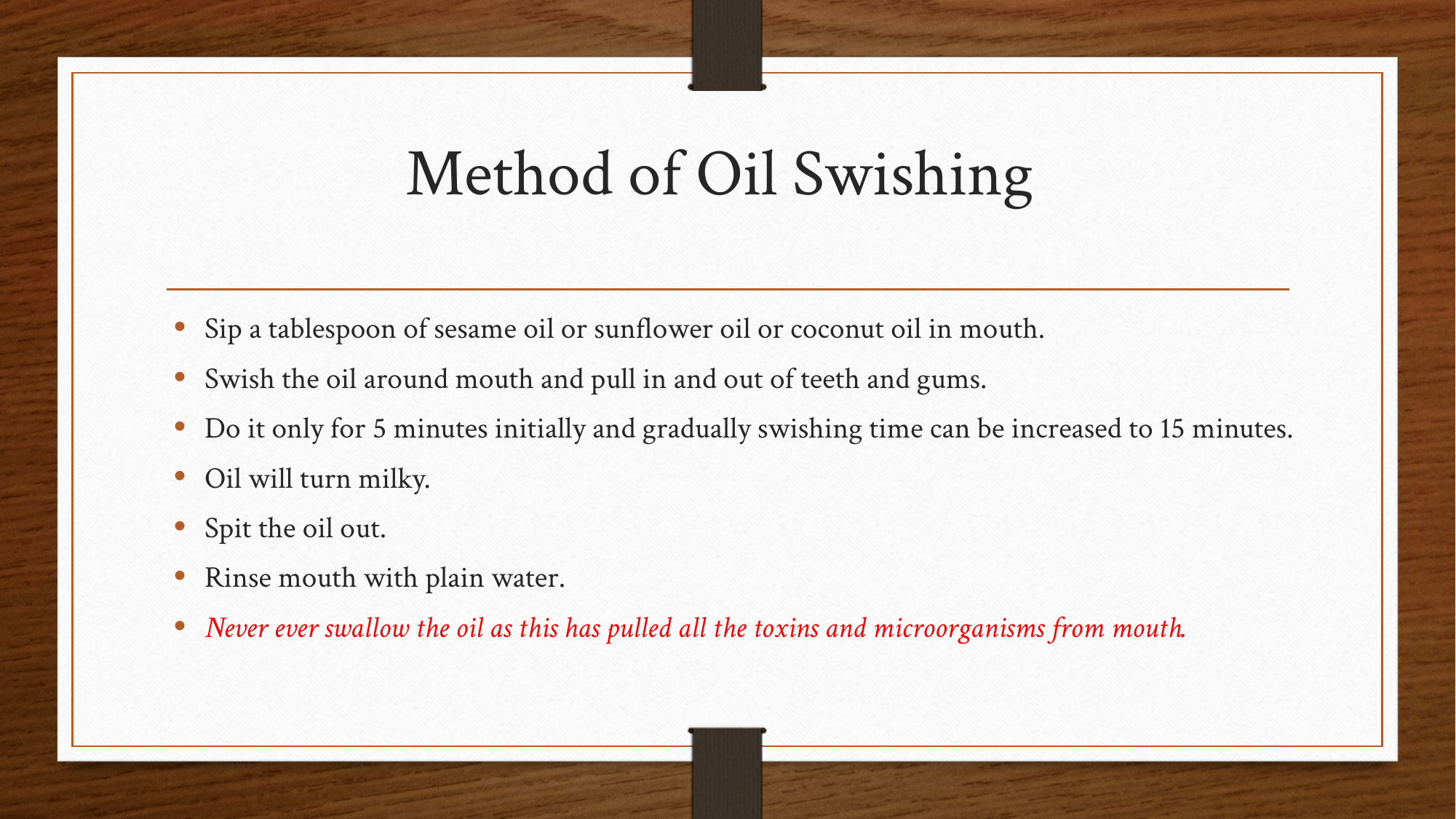

# Method of Oil Swishing

Sip a tablespoon of sesame oil or sunflower oil or coconut oil in mouth.
Swish the oil around mouth and pull in and out of teeth and gums.
Do it only for 5 minutes initially and gradually swishing time can be increased to 15 minutes.
Oil will turn milky.
Spit the oil out.
Rinse mouth with plain water.
Never ever swallow the oil as this has pulled all the toxins and microorganisms from mouth.